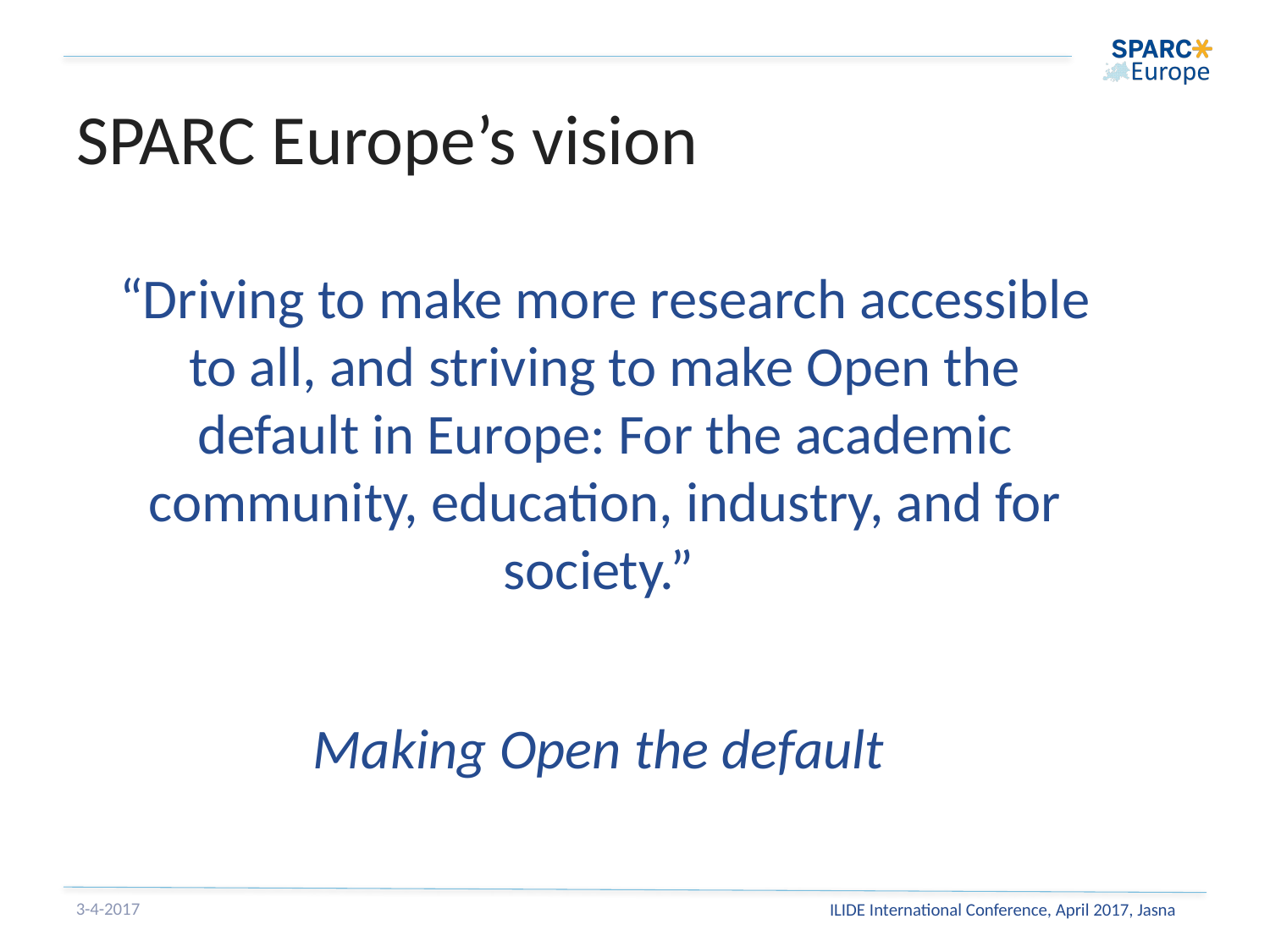

# SPARC Europe’s vision
“Driving to make more research accessible to all, and striving to make Open the default in Europe: For the academic community, education, industry, and for society.”

Making Open the default